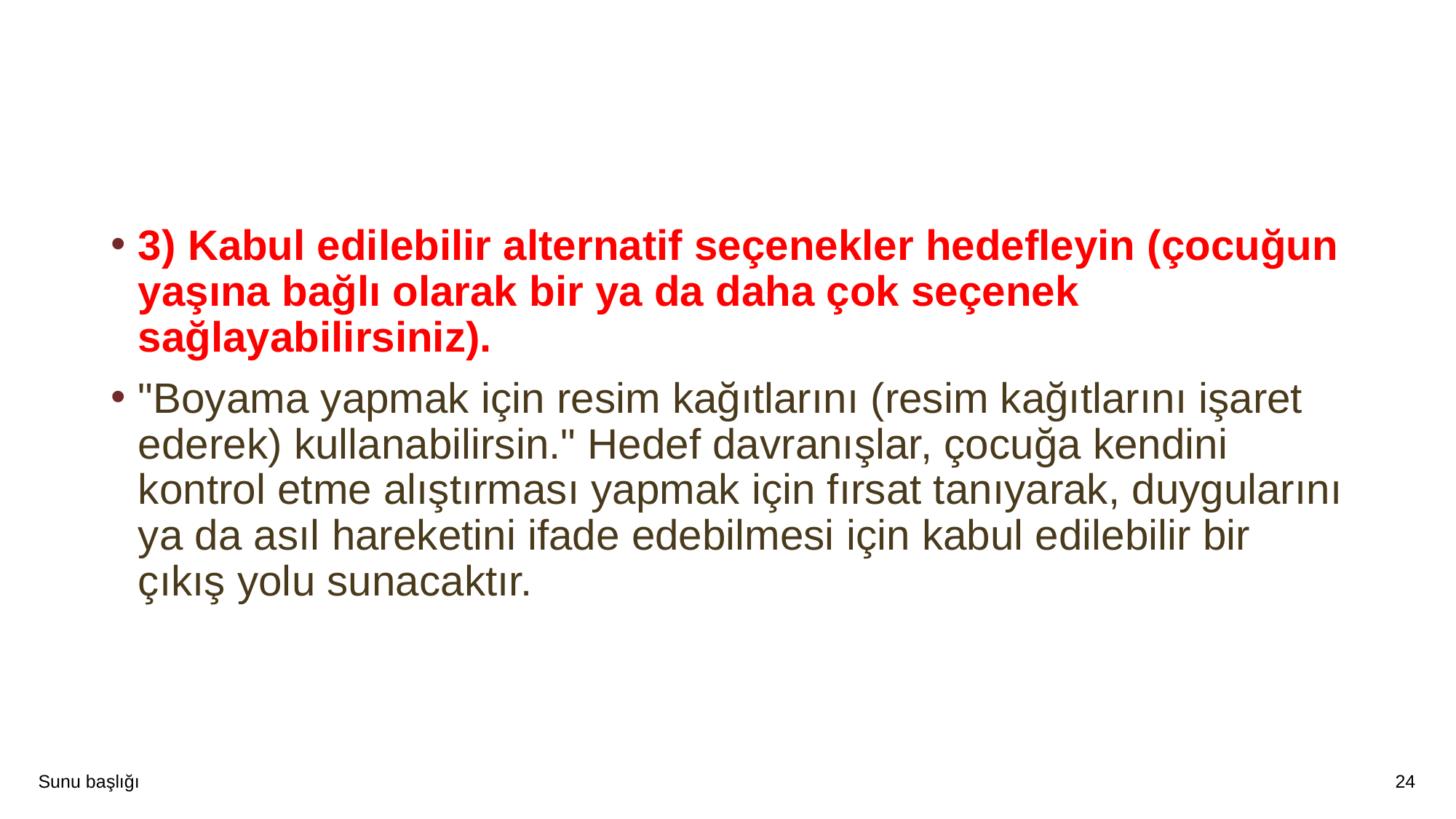

#
3) Kabul edilebilir alternatif seçenekler hedefleyin (çocuğun yaşına bağlı olarak bir ya da daha çok seçenek sağlayabilirsiniz).
"Boyama yapmak için resim kağıtlarını (resim kağıtlarını işaret ederek) kullanabilirsin." Hedef davranışlar, çocuğa kendini kontrol etme alıştırması yapmak için fırsat tanıyarak, duygularını ya da asıl hareketini ifade edebilmesi için kabul edilebilir bir çıkış yolu sunacaktır.
Sunu başlığı
24